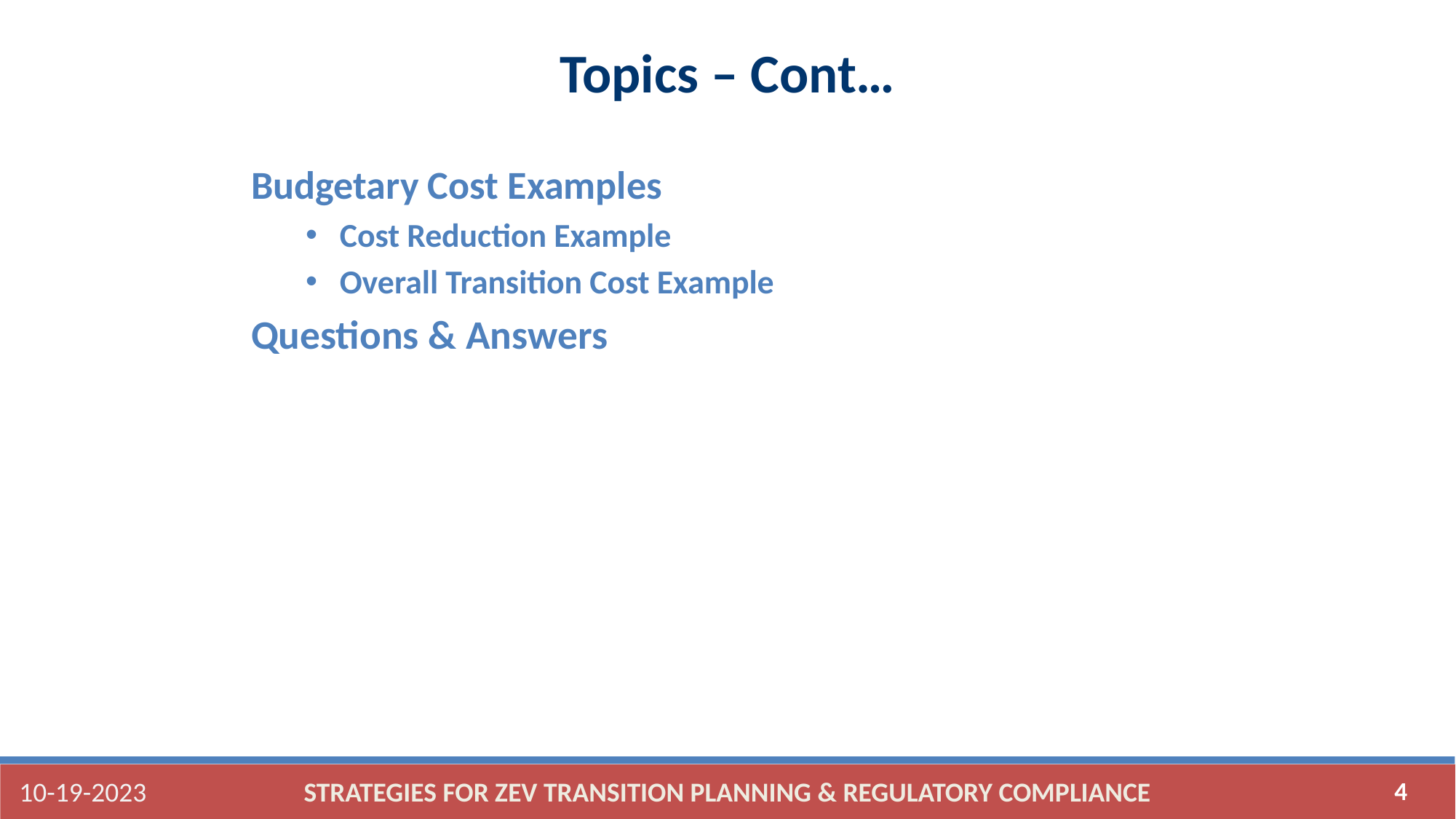

Topics – Cont…
Budgetary Cost Examples
Cost Reduction Example
Overall Transition Cost Example
Questions & Answers

10-19-2023
STRATEGIES FOR ZEV TRANSITION PLANNING & REGULATORY COMPLIANCE
4